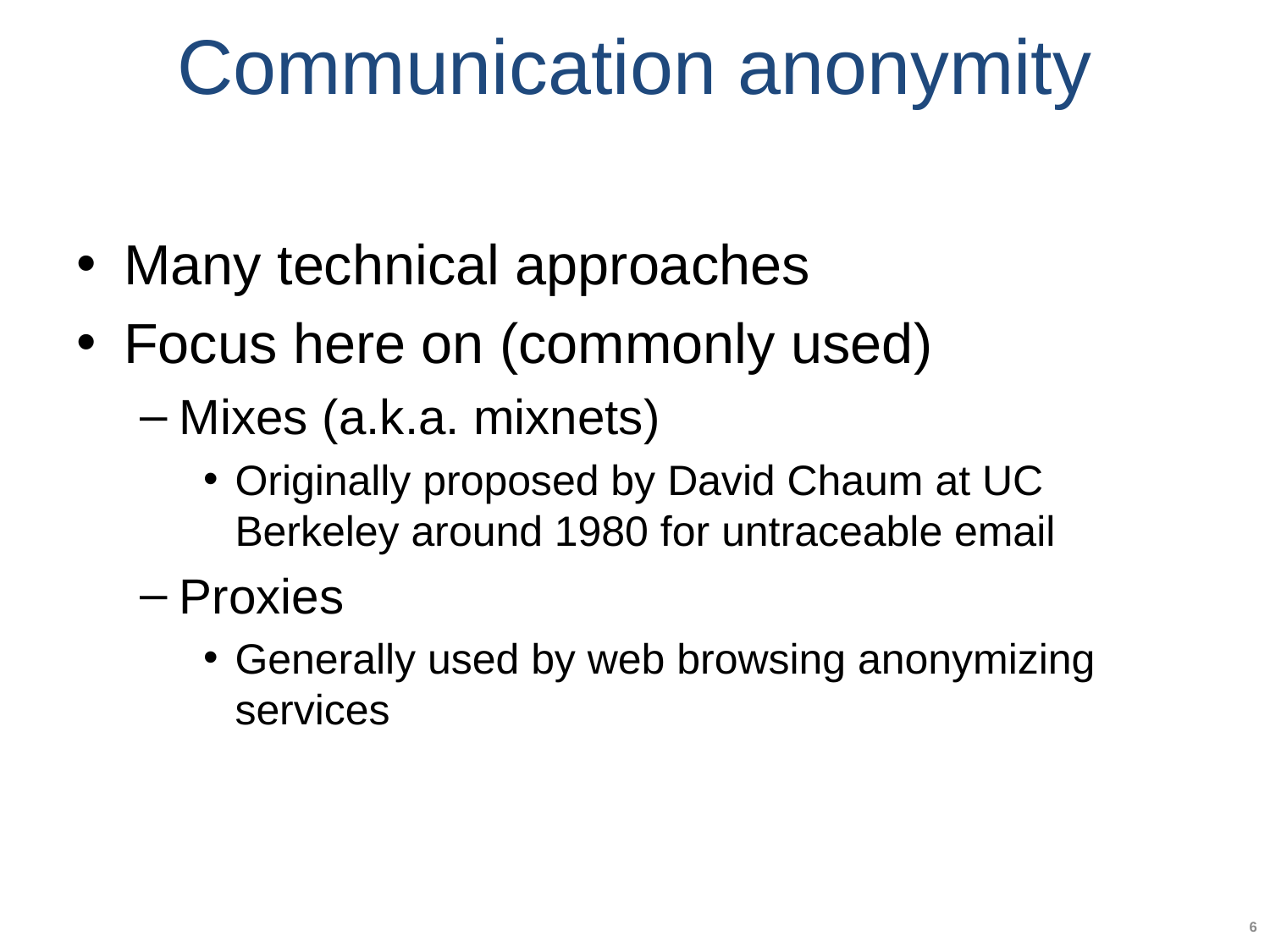

# Communication anonymity
Many technical approaches
Focus here on (commonly used)
Mixes (a.k.a. mixnets)
Originally proposed by David Chaum at UC Berkeley around 1980 for untraceable email
Proxies
Generally used by web browsing anonymizing services
6